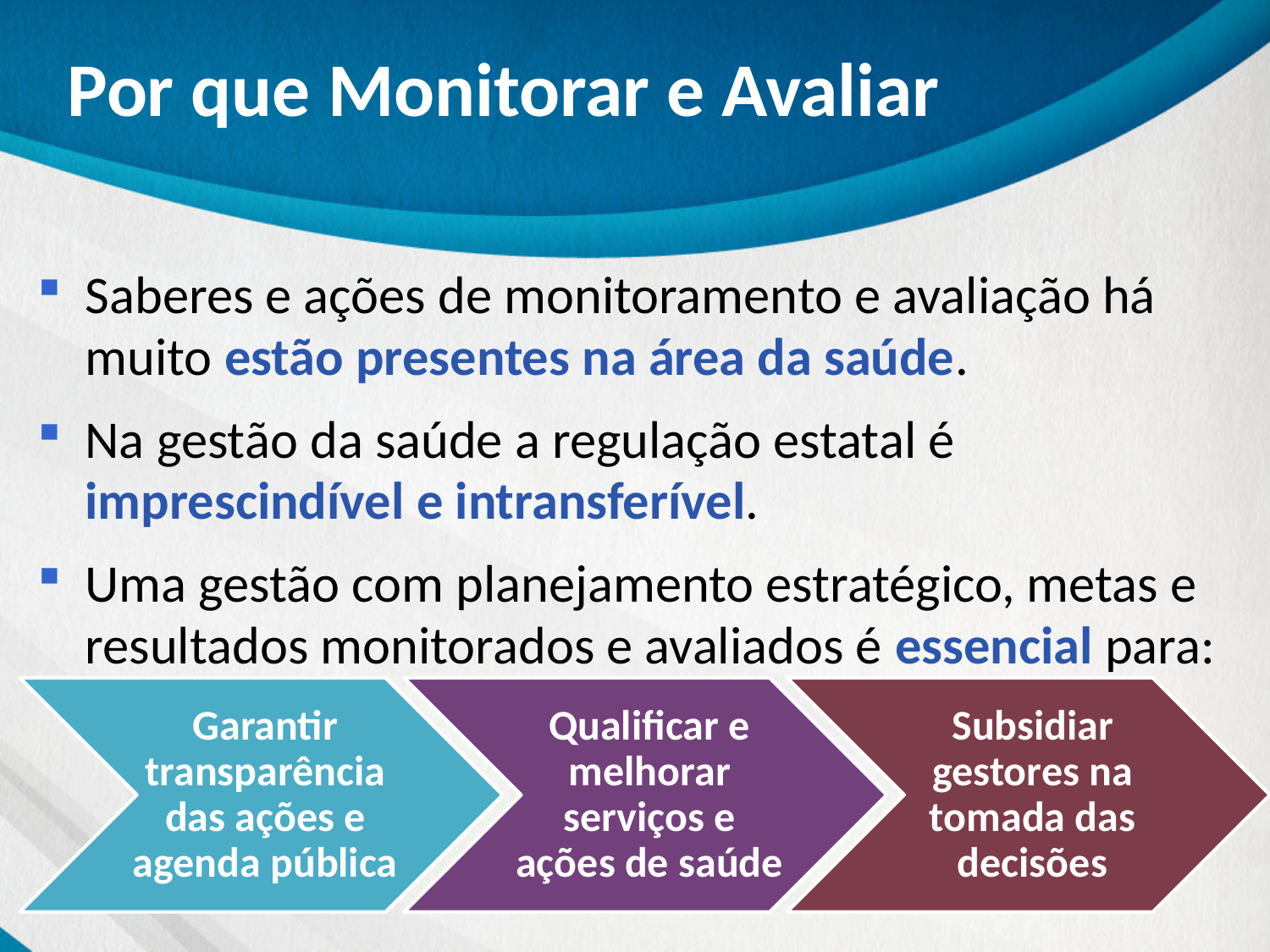

# Por que Monitorar e Avaliar
Saberes e ações de monitoramento e avaliação há muito estão presentes na área da saúde.
Na gestão da saúde a regulação estatal é imprescindível e intransferível.
Uma gestão com planejamento estratégico, metas e resultados monitorados e avaliados é essencial para:

Subsidiar gestores na tomada das decisões

Garantir transparência das ações e agenda pública

Qualificar e melhorar serviços e ações de saúde